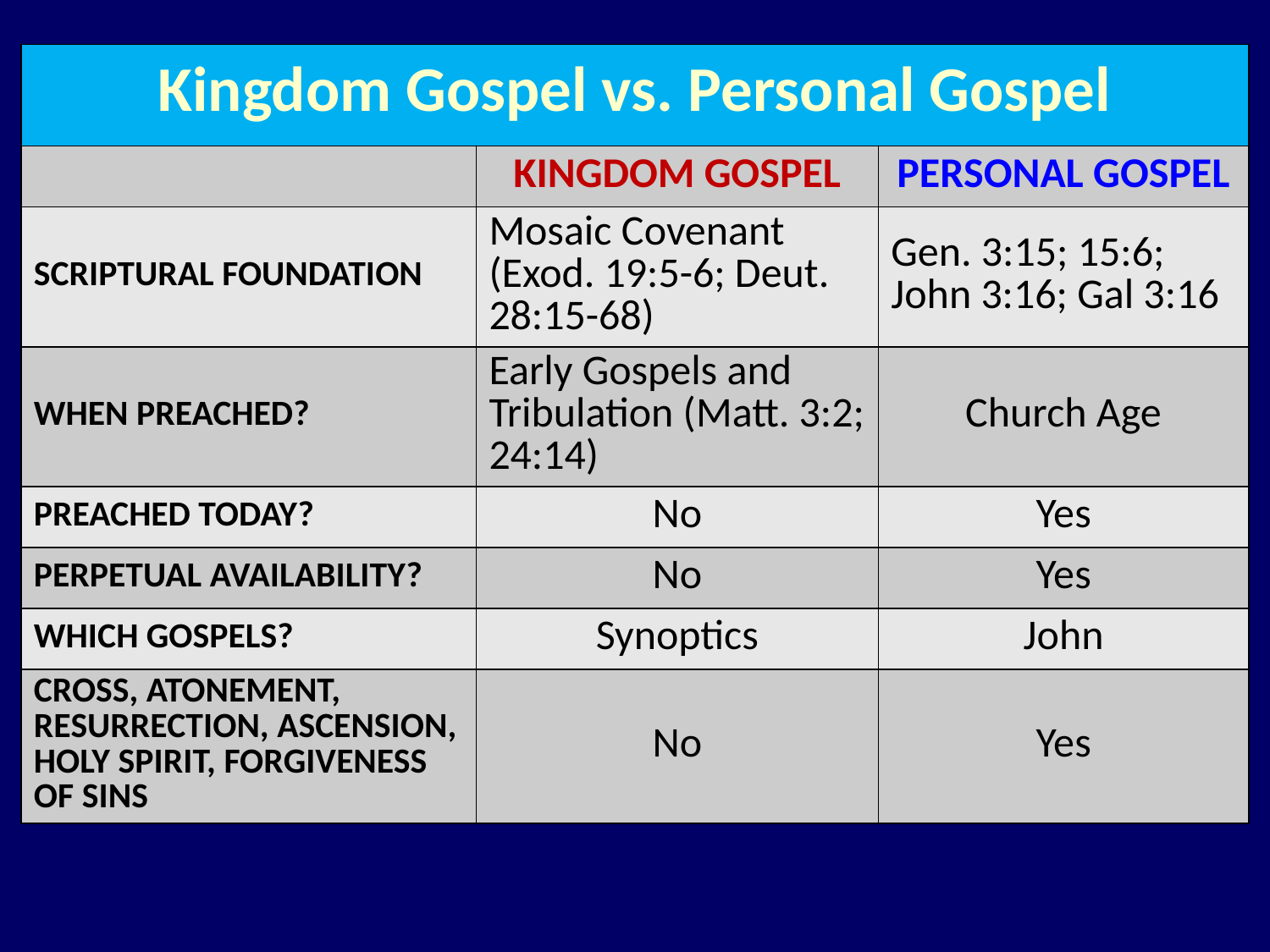

| Kingdom Gospel vs. Personal Gospel |  |  |
| --- | --- | --- |
|  | KINGDOM GOSPEL | PERSONAL GOSPEL |
| SCRIPTURAL FOUNDATION | Mosaic Covenant (Exod. 19:5-6; Deut. 28:15-68) | Gen. 3:15; 15:6; John 3:16; Gal 3:16 |
| WHEN PREACHED? | Early Gospels and Tribulation (Matt. 3:2; 24:14) | Church Age |
| PREACHED TODAY? | No | Yes |
| PERPETUAL AVAILABILITY? | No | Yes |
| WHICH GOSPELS? | Synoptics | John |
| CROSS, ATONEMENT, RESURRECTION, ASCENSION, HOLY SPIRIT, FORGIVENESS OF SINS | No | Yes |